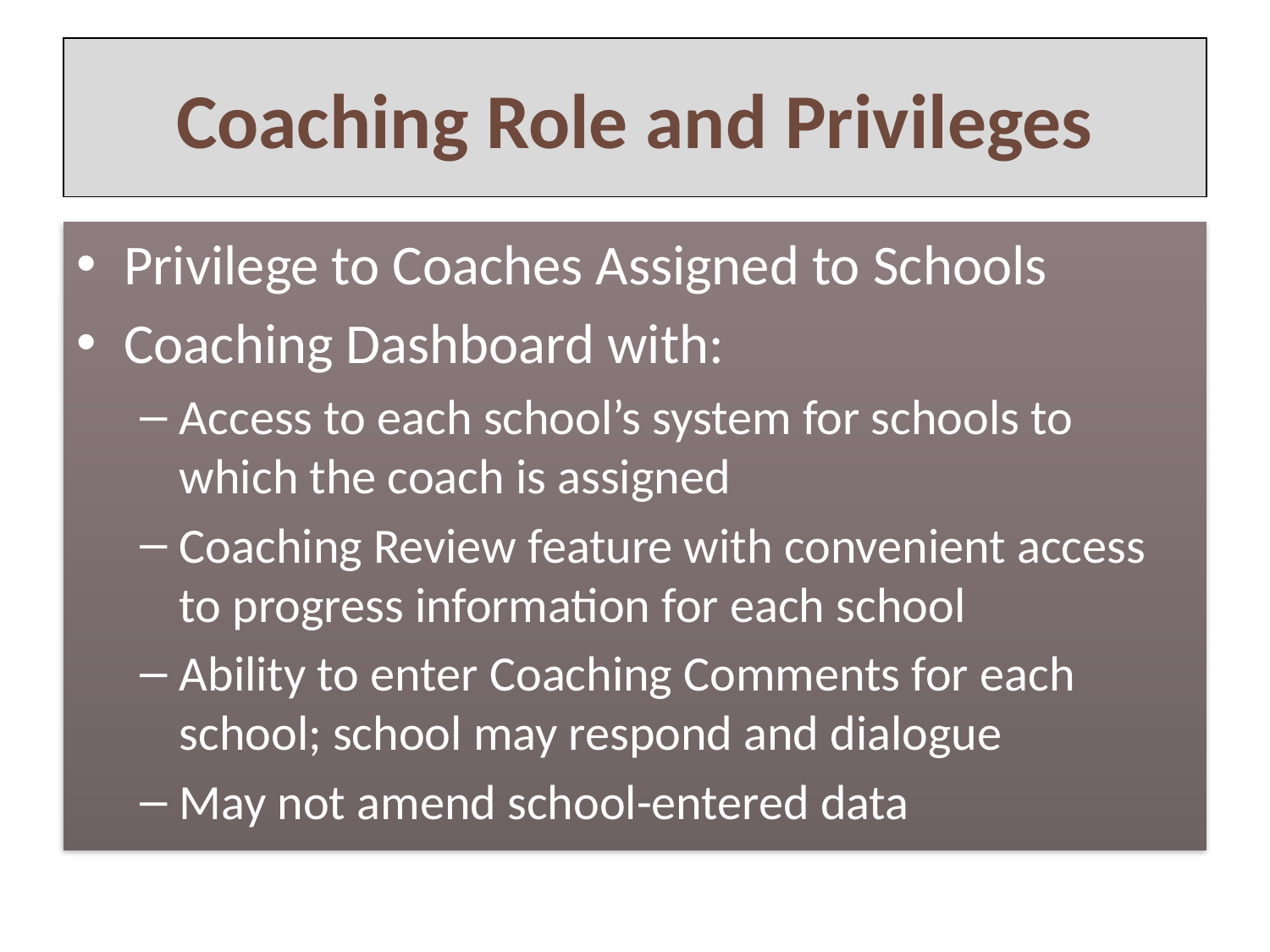

# Coaching Role and Privileges
Privilege to Coaches Assigned to Schools
Coaching Dashboard with:
Access to each school’s system for schools to which the coach is assigned
Coaching Review feature with convenient access to progress information for each school
Ability to enter Coaching Comments for each school; school may respond and dialogue
May not amend school-entered data